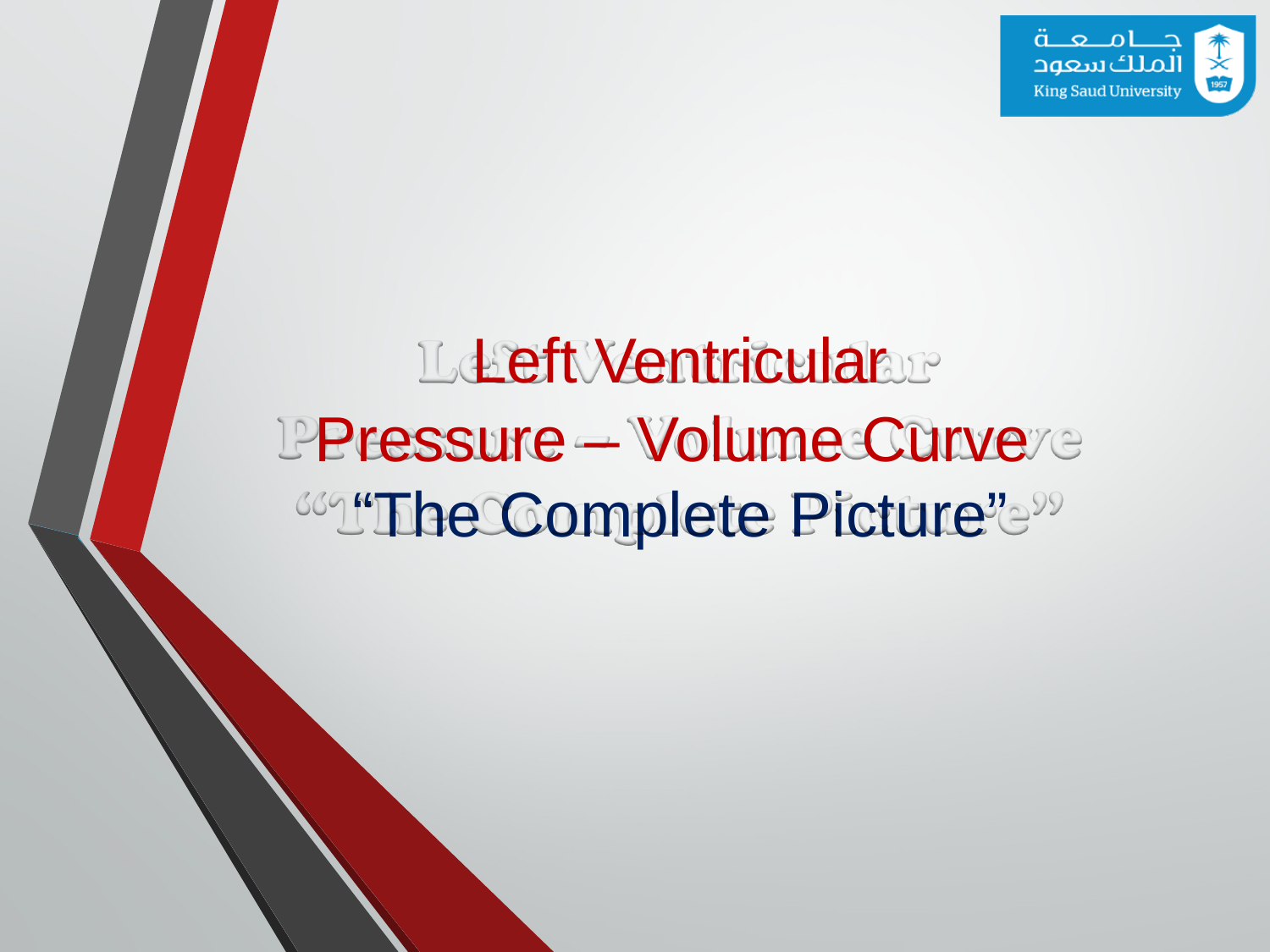

Left Ventricular
Pressure – Volume Curve  “The Complete Picture”